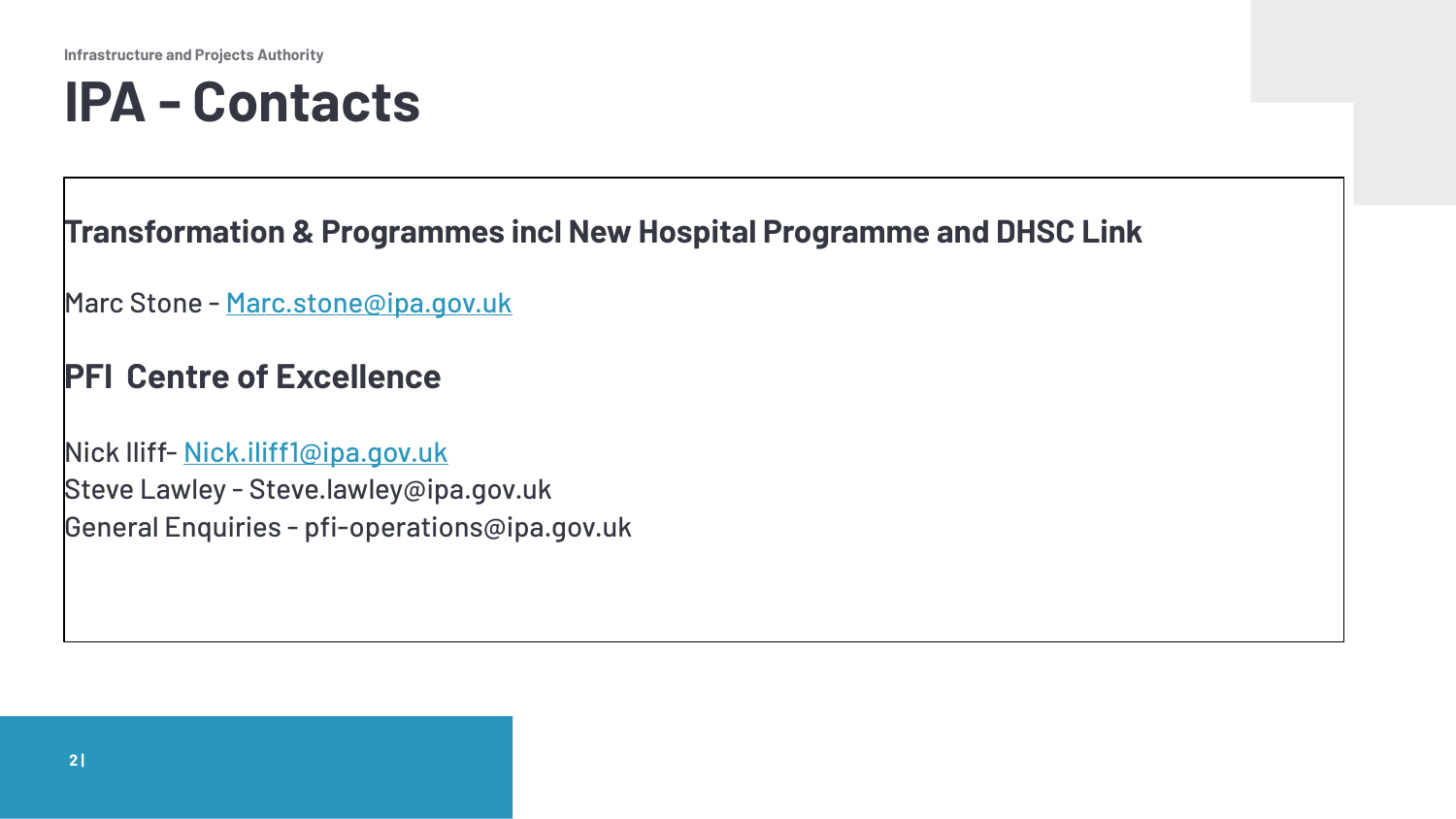

# IPA - Contacts

Transformation & Programmes incl New Hospital Programme and DHSC Link

Marc Stone - Marc.stone@ipa.gov.uk

PFI  Centre of Excellence

Nick Iliff- Nick.iliff1@ipa.gov.uk
Steve Lawley - Steve.lawley@ipa.gov.uk
General Enquiries - pfi-operations@ipa.gov.uk

2 |